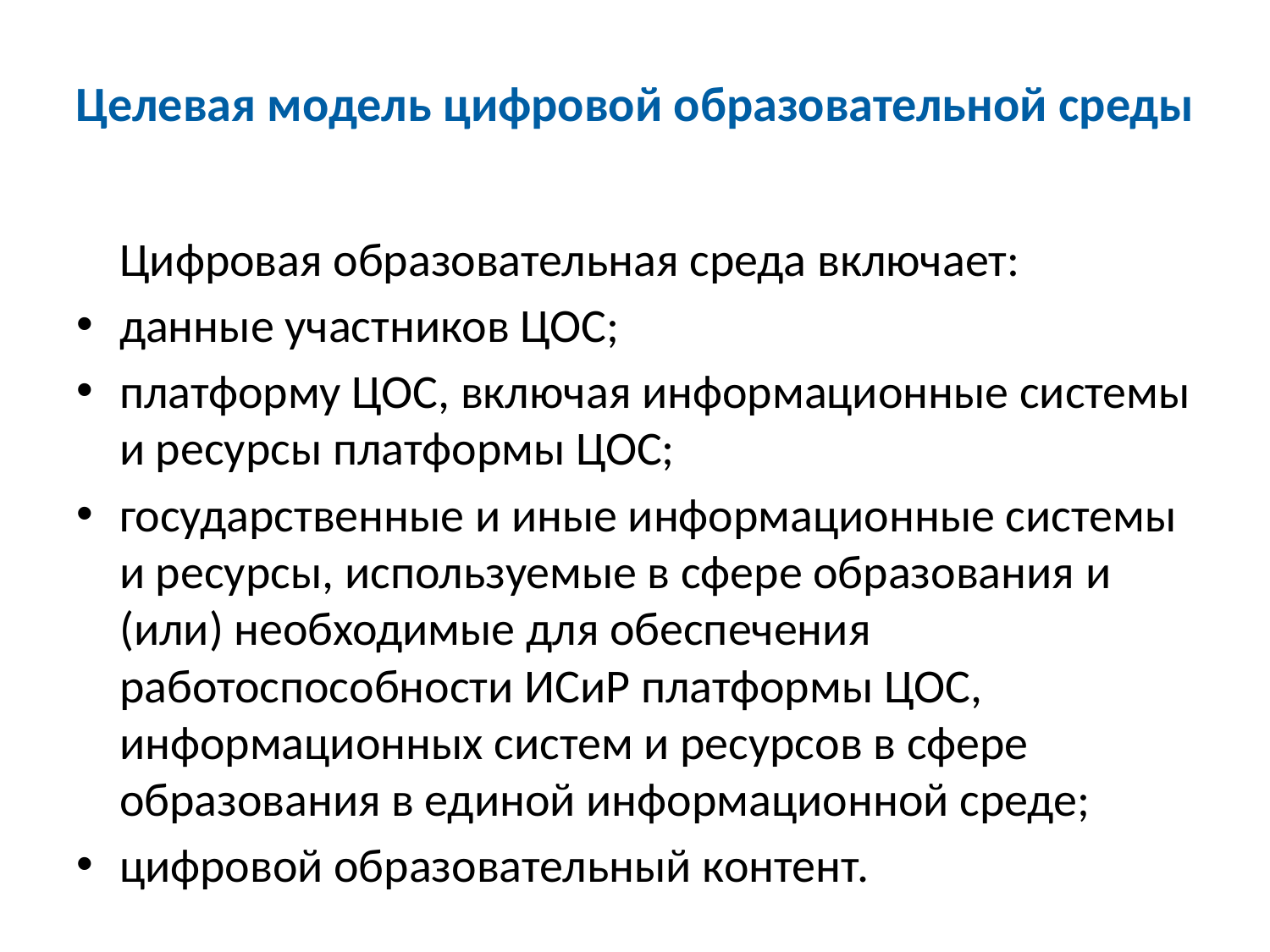

# Целевая модель цифровой образовательной среды
	Цифровая образовательная среда включает:
данные участников ЦОС;
платформу ЦОС, включая информационные системы и ресурсы платформы ЦОС;
государственные и иные информационные системы и ресурсы, используемые в сфере образования и (или) необходимые для обеспечения работоспособности ИСиР платформы ЦОС, информационных систем и ресурсов в сфере образования в единой информационной среде;
цифровой образовательный контент.